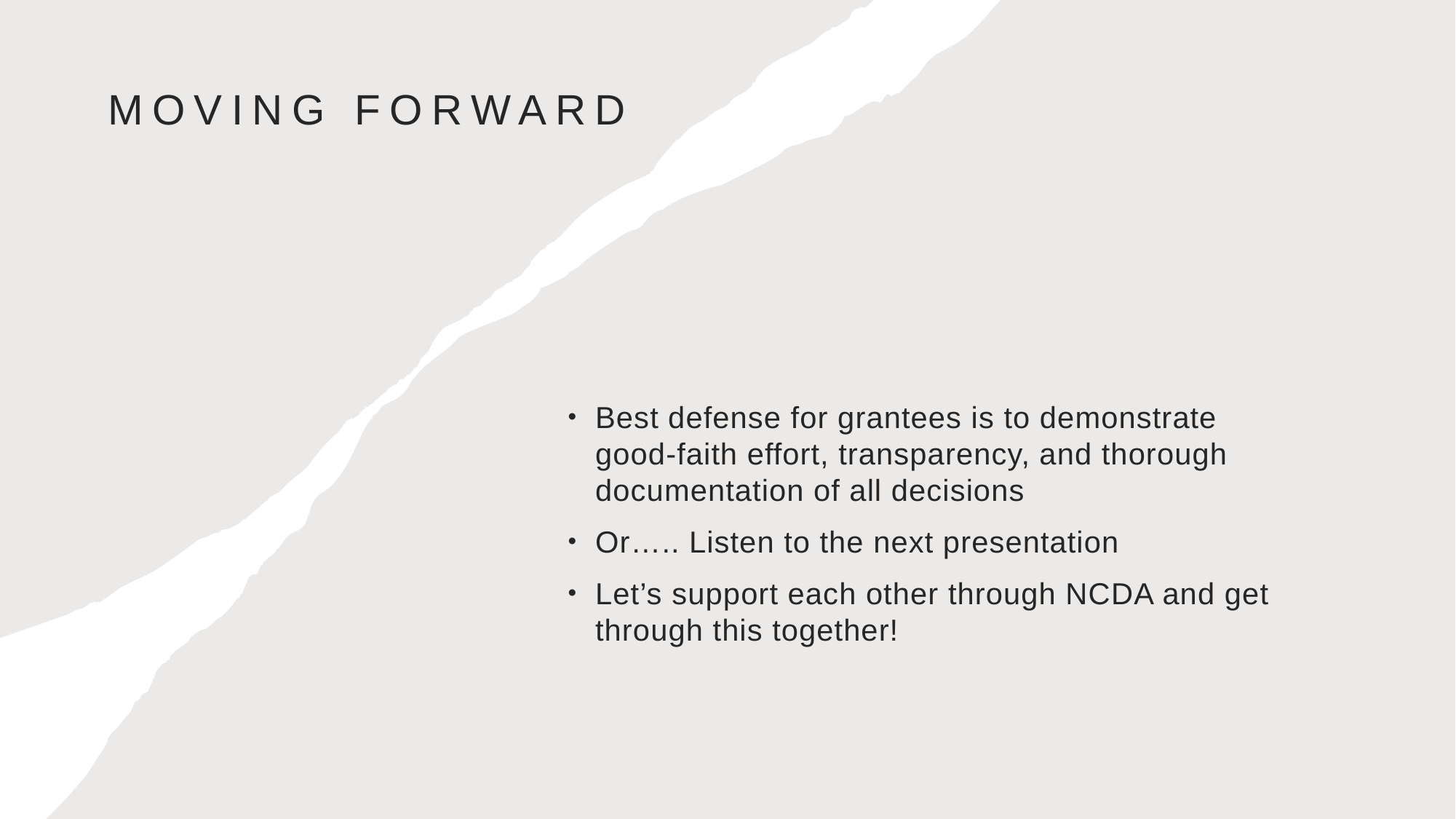

# Moving forward
Best defense for grantees is to demonstrate good-faith effort, transparency, and thorough documentation of all decisions
Or….. Listen to the next presentation
Let’s support each other through NCDA and get through this together!